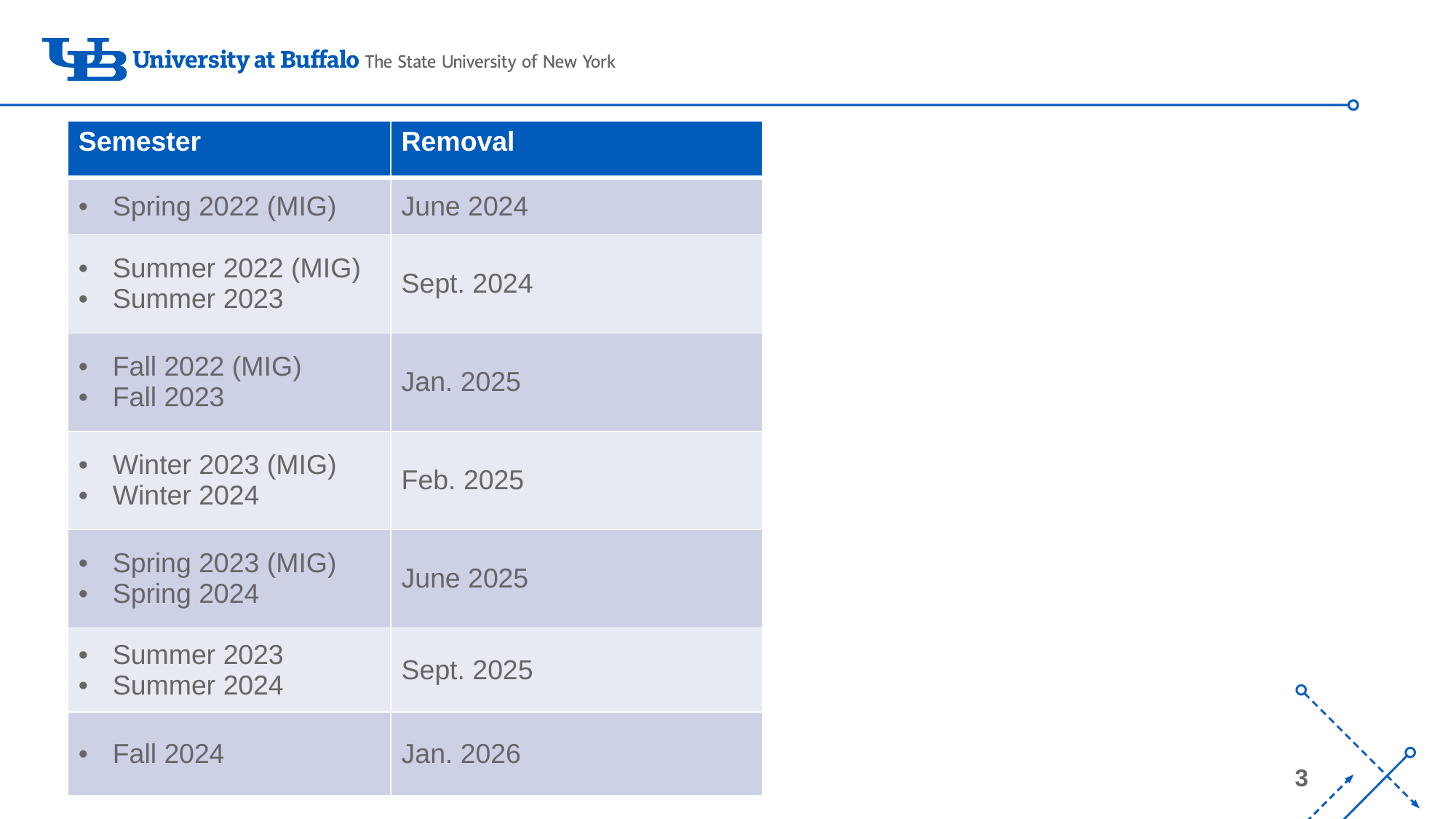

| Semester | Removal |
| --- | --- |
| Spring 2022 (MIG) | June 2024 |
| Summer 2022 (MIG) Summer 2023 | Sept. 2024 |
| Fall 2022 (MIG) Fall 2023 | Jan. 2025 |
| Winter 2023 (MIG) Winter 2024 | Feb. 2025 |
| Spring 2023 (MIG) Spring 2024 | June 2025 |
| Summer 2023 Summer 2024 | Sept. 2025 |
| Fall 2024 | Jan. 2026 |